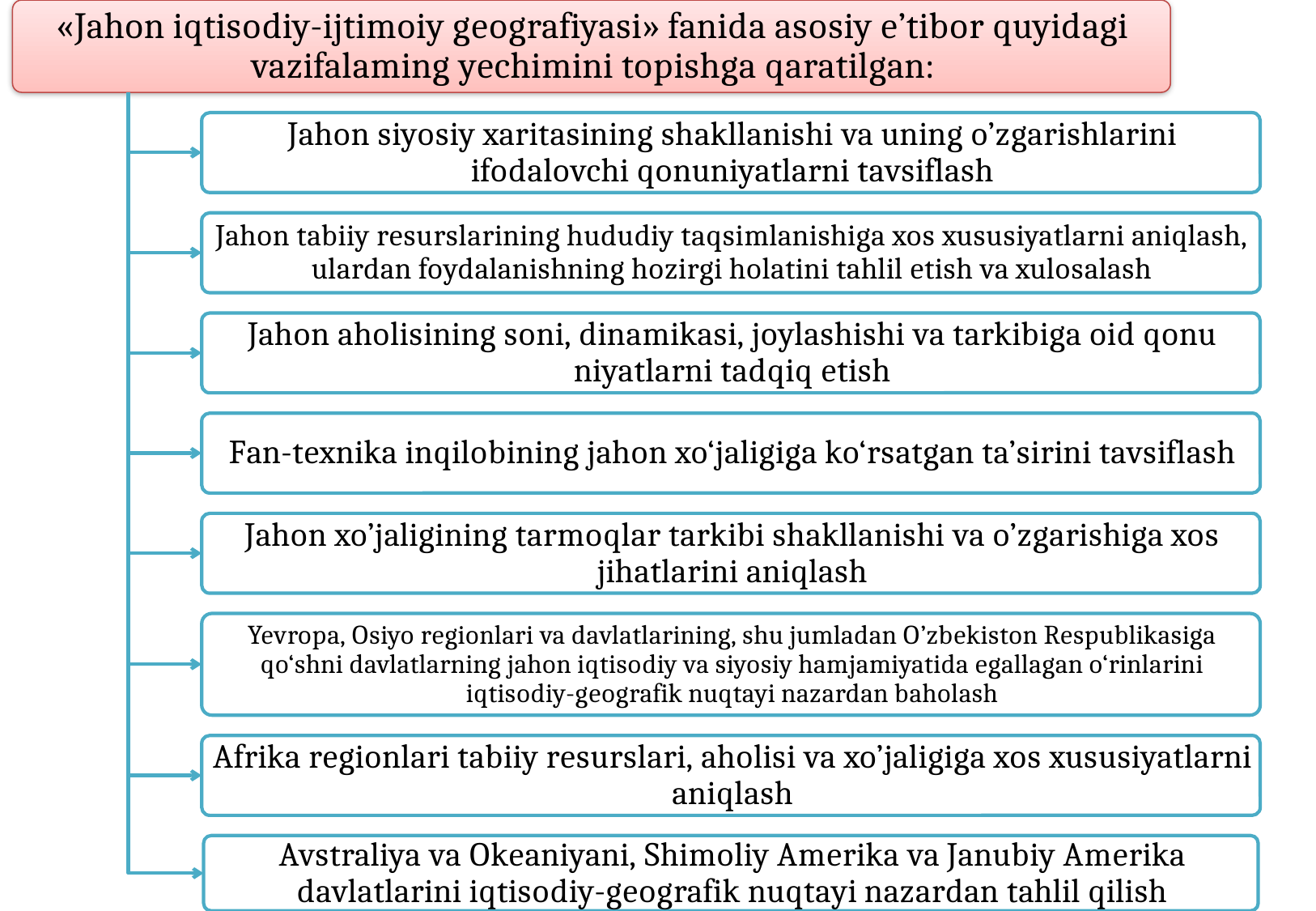

«Jahon iqtisodiy-ijtimoiy geografiyasi» fanida asosiy e’tibor quyidagi vazifalaming yechimini topishga qaratilgan:
Jahon siyosiy xaritasining shakllanishi va uning o’zgarishlarini ifodalovchi qonuniyatlarni tavsiflash
Jahon tabiiy resurslarining hududiy taqsimlanishiga xos xususiyatlarni aniqlash, ulardan foydalanishning hozirgi holatini tahlil etish va xulosalash
Jahon aholisining soni, dinamikasi, joylashishi va tarkibiga oid qonu­niyatlarni tadqiq etish
Fan-texnika inqilobining jahon xo‘jaligiga ko‘rsatgan ta’sirini tavsiflash
Jahon xo’jaligining tarmoqlar tarkibi shakllanishi va o’zgarishiga xos jihatlarini aniqlash
Yevropa, Osiyo regionlari va davlatlarining, shu jumladan O’zbekiston Respublikasiga qo‘shni davlatlarning jahon iqtisodiy va siyosiy hamjamiyatida egallagan o‘rinlarini iqtisodiy-geografik nuqtayi nazardan baholash
Afrika regionlari tabiiy resurslari, aholisi va xo’jaligiga xos xususiyatlarni aniqlash
Avstraliya va Okeaniyani, Shimoliy Amerika va Janubiy Amerika davlatlarini iqtisodiy-geografik nuqtayi nazardan tahlil qilish